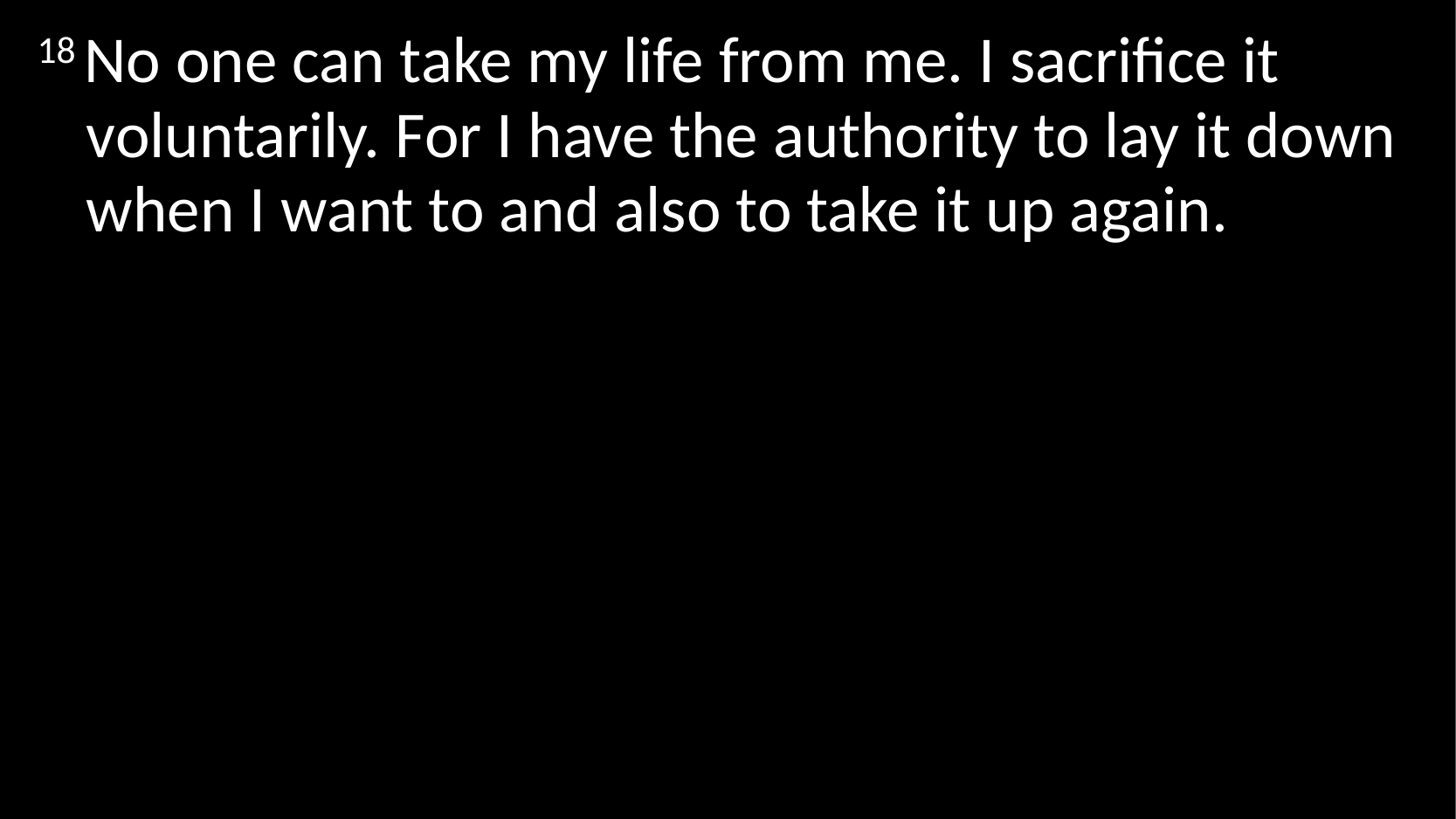

18 No one can take my life from me. I sacrifice it voluntarily. For I have the authority to lay it down when I want to and also to take it up again.
# John 10